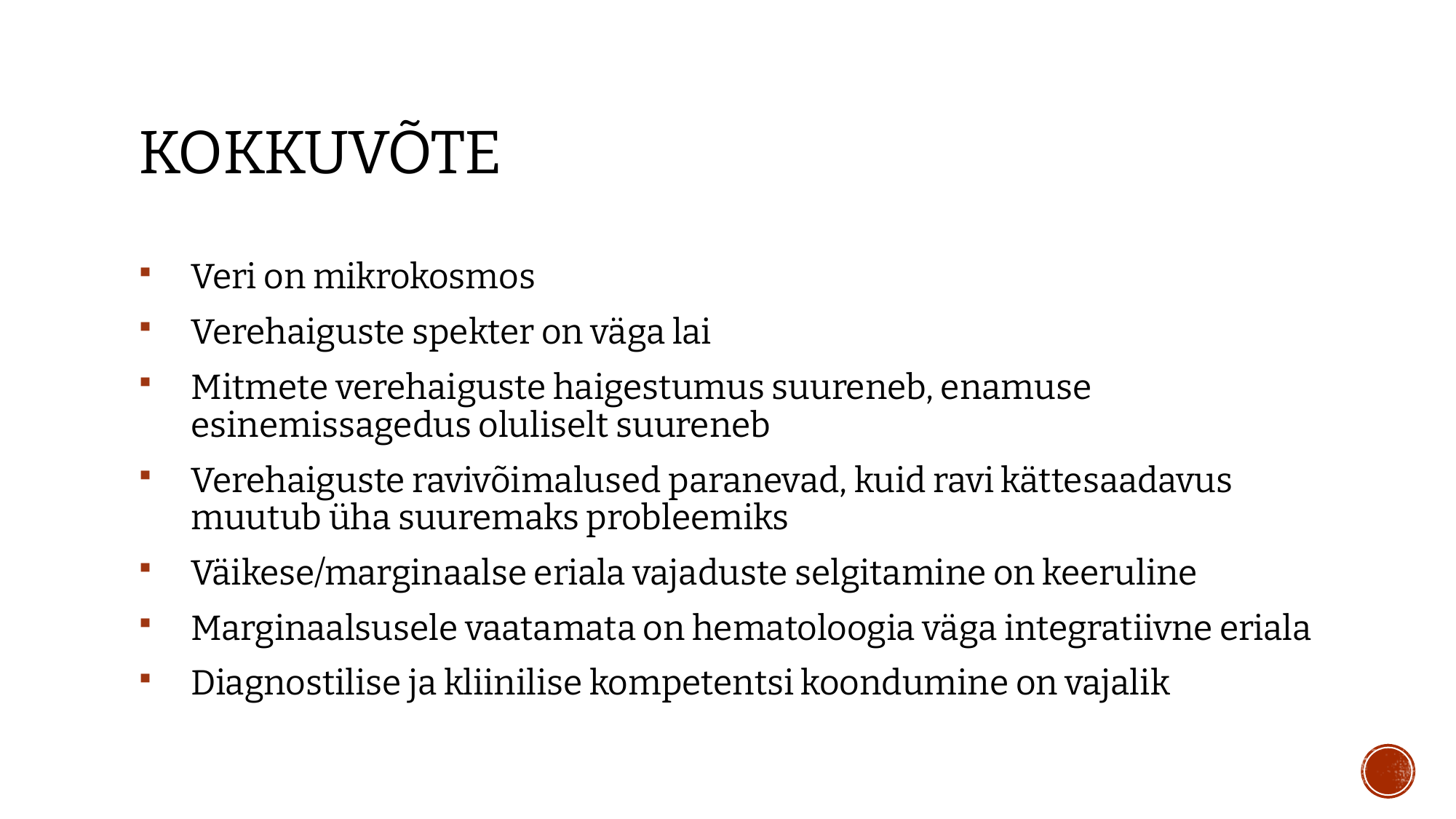

# Kokkuvõte
Veri on mikrokosmos
Verehaiguste spekter on väga lai
Mitmete verehaiguste haigestumus suureneb, enamuse esinemissagedus oluliselt suureneb
Verehaiguste ravivõimalused paranevad, kuid ravi kättesaadavus muutub üha suuremaks probleemiks
Väikese/marginaalse eriala vajaduste selgitamine on keeruline
Marginaalsusele vaatamata on hematoloogia väga integratiivne eriala
Diagnostilise ja kliinilise kompetentsi koondumine on vajalik